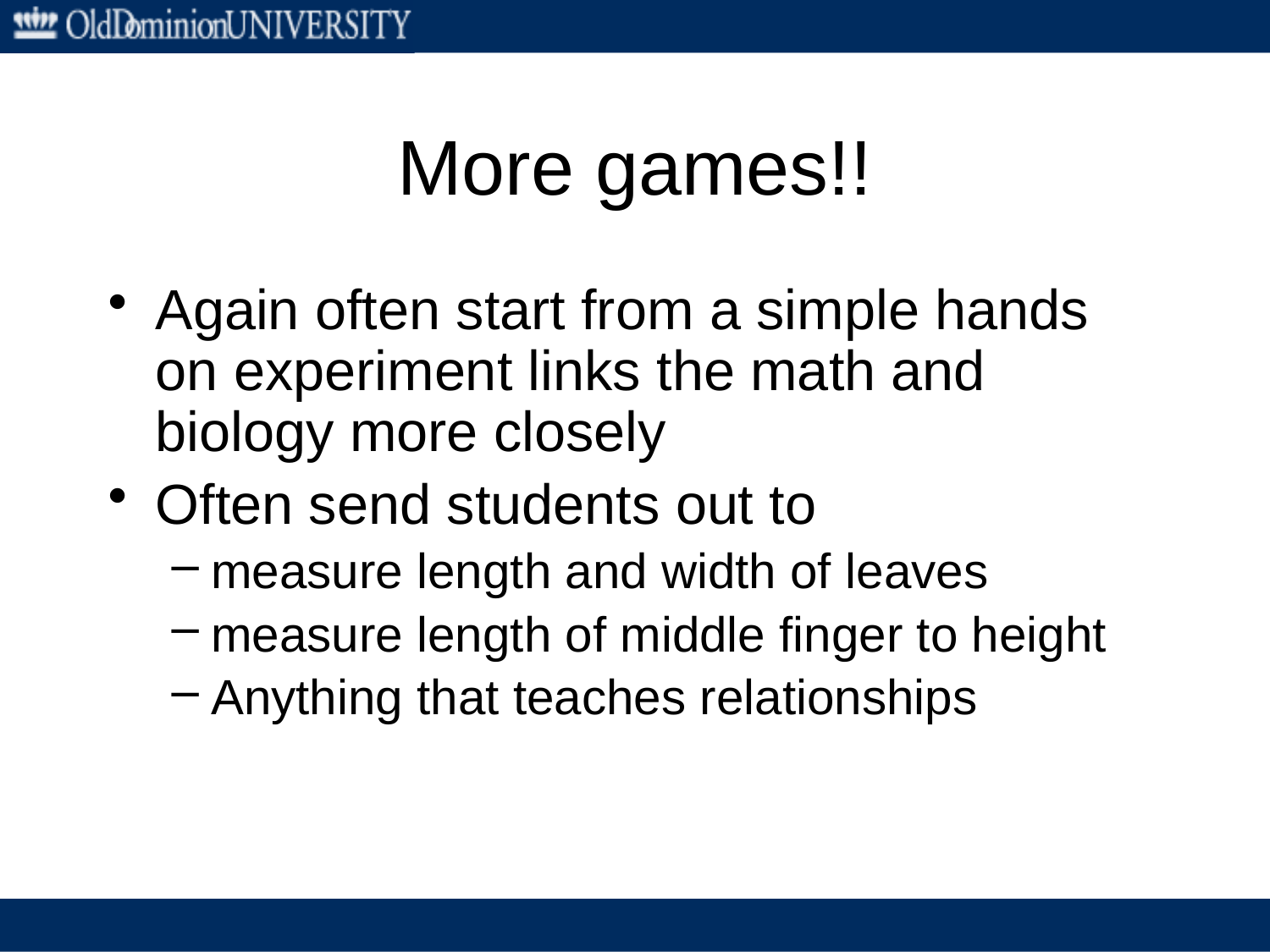

# More games!!
Again often start from a simple hands on experiment links the math and biology more closely
Often send students out to
measure length and width of leaves
measure length of middle finger to height
Anything that teaches relationships